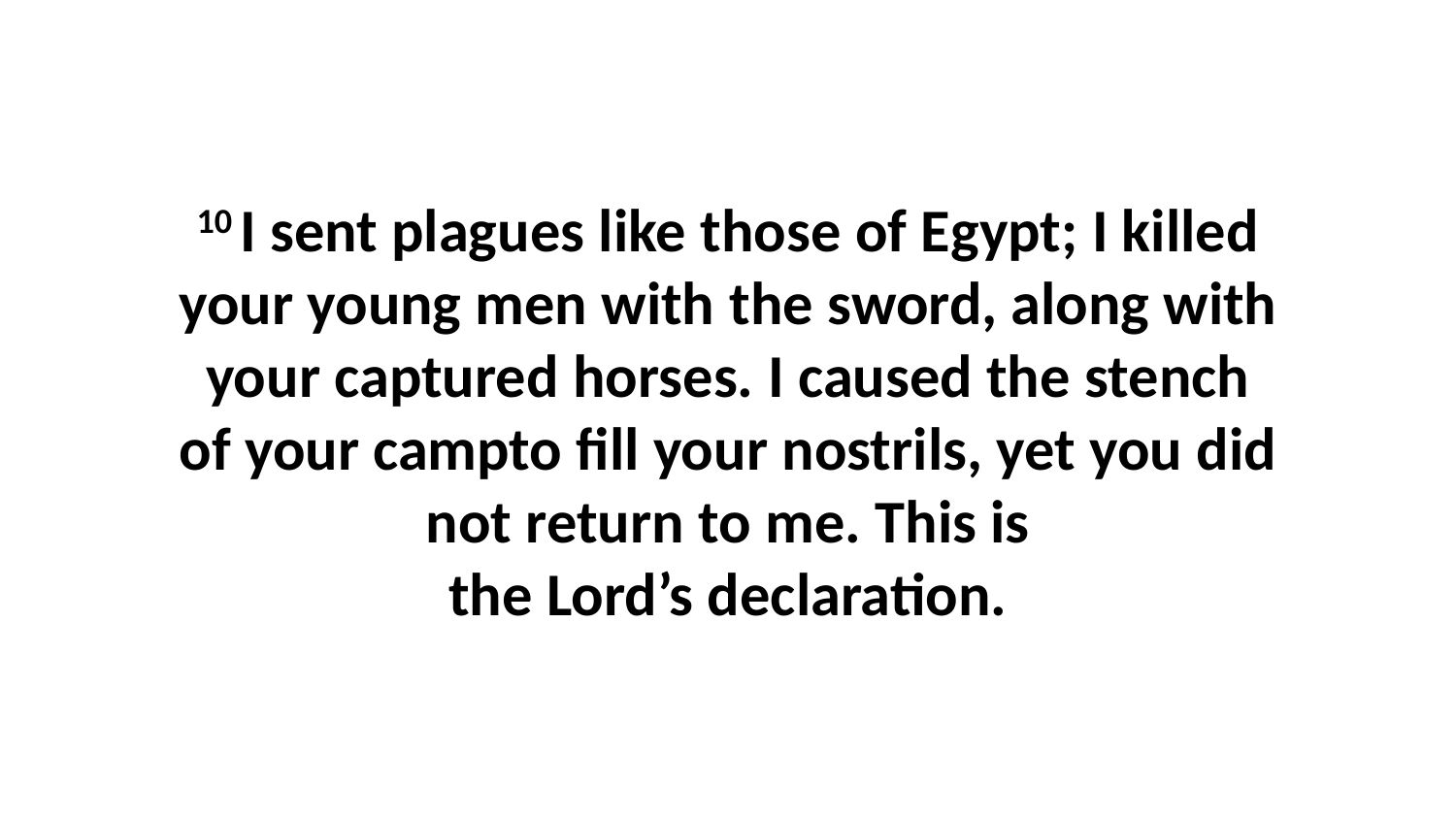

10 I sent plagues like those of Egypt; I killed your young men with the sword, along with your captured horses. I caused the stench of your campto fill your nostrils, yet you did not return to me. This is the Lord’s declaration.